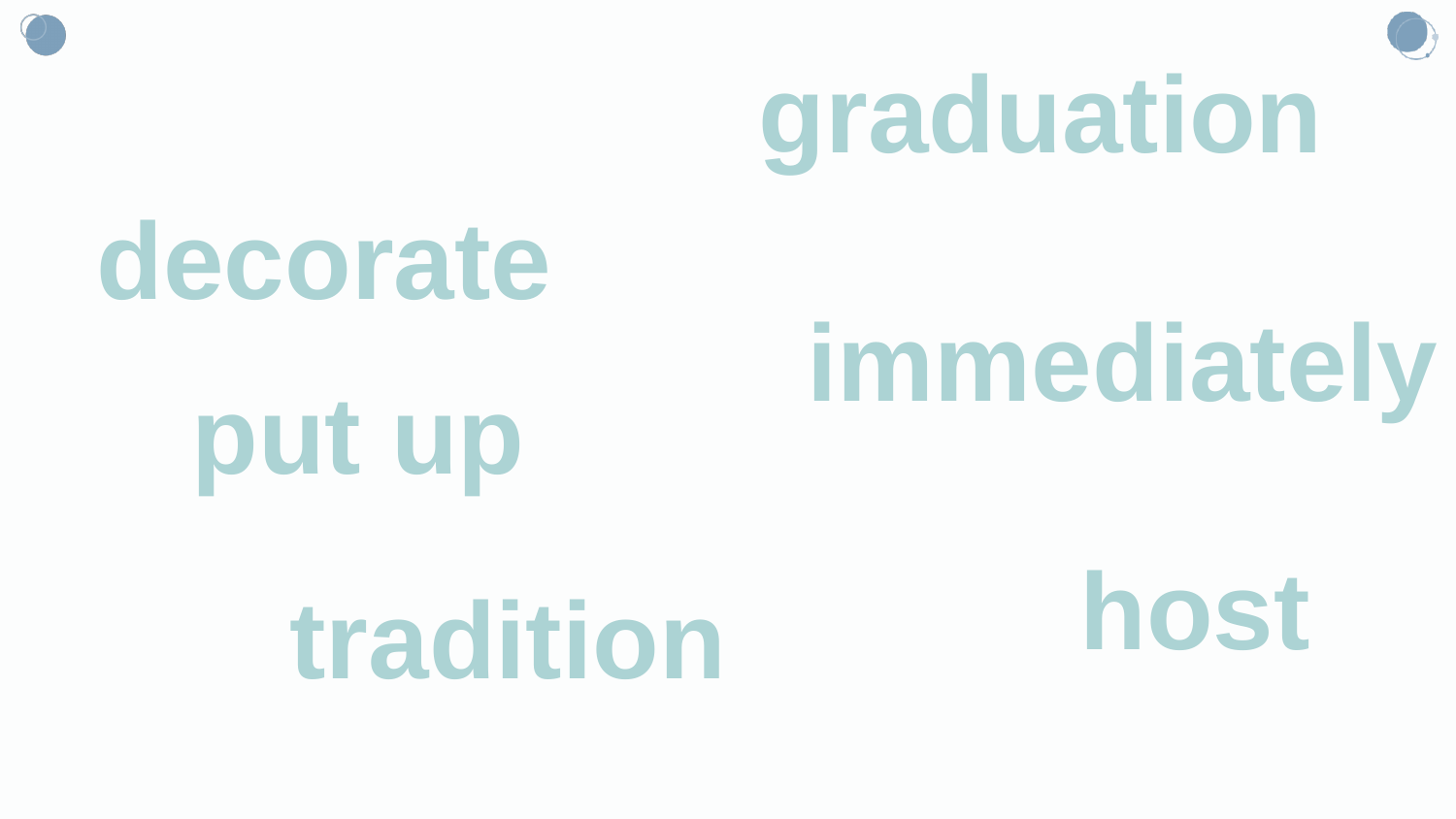

graduation
decorate
immediately
put up
host
tradition